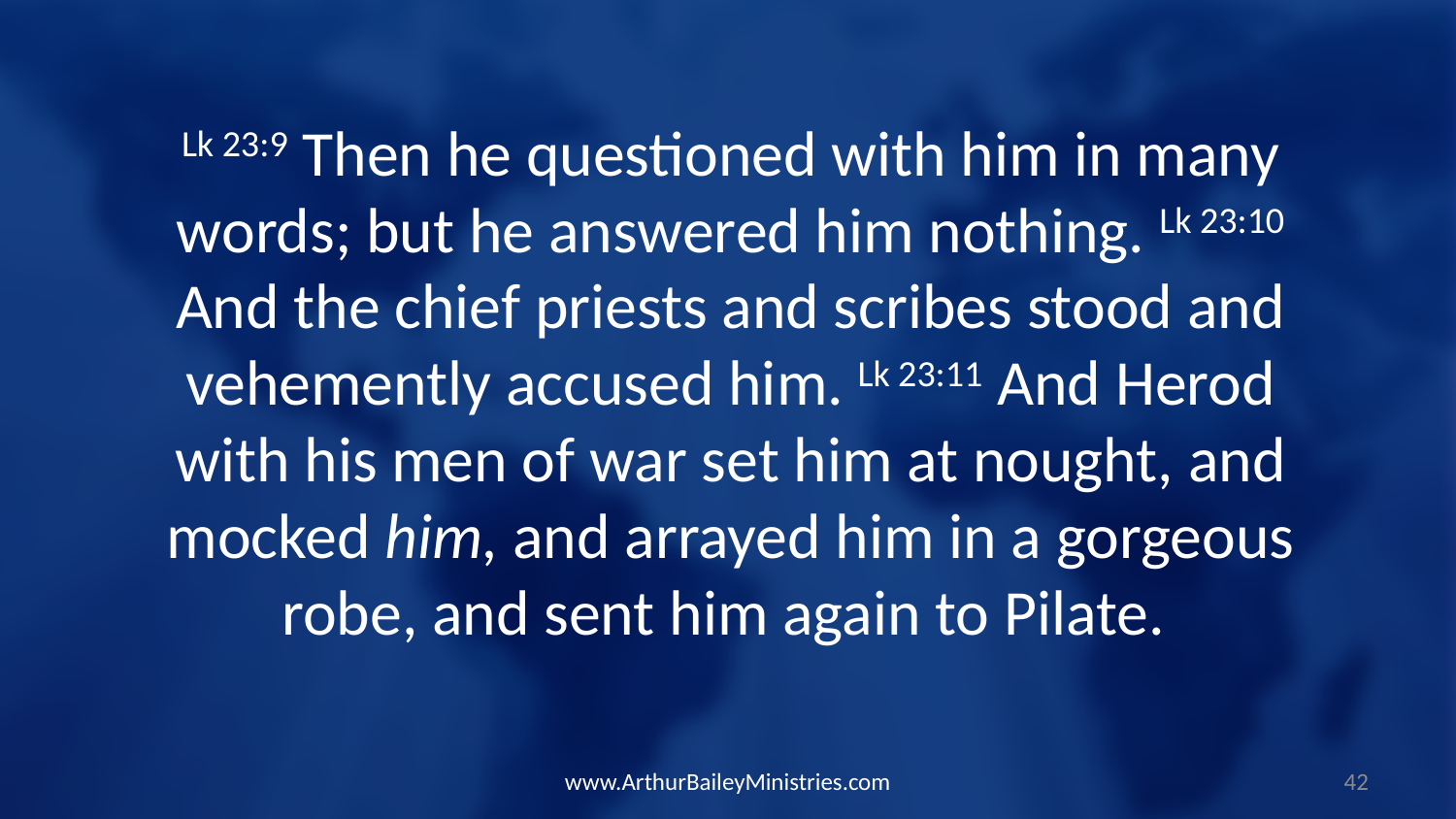

Lk 23:9 Then he questioned with him in many words; but he answered him nothing. Lk 23:10 And the chief priests and scribes stood and vehemently accused him. Lk 23:11 And Herod with his men of war set him at nought, and mocked him, and arrayed him in a gorgeous robe, and sent him again to Pilate.
www.ArthurBaileyMinistries.com
42